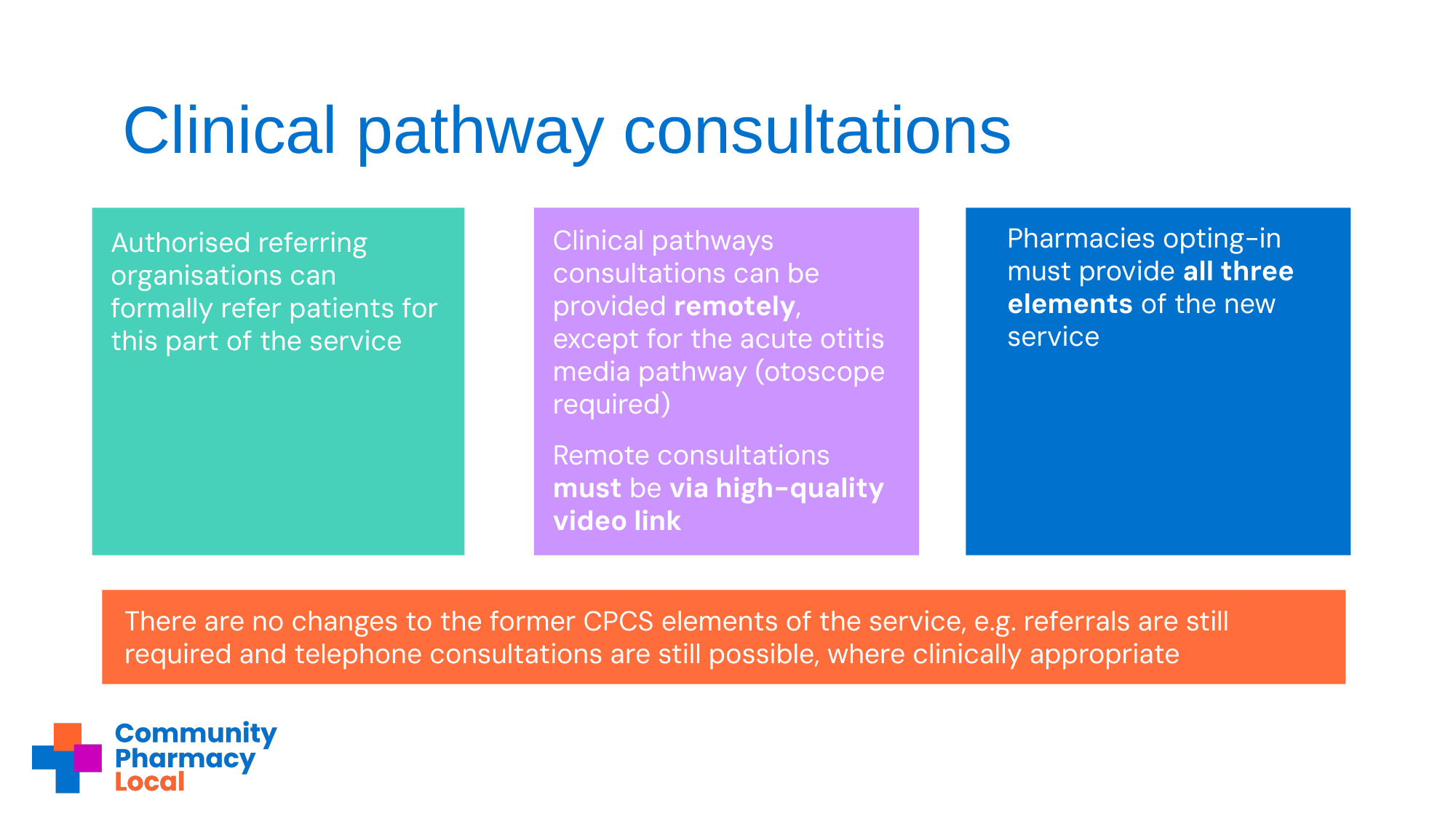

# Clinical pathway consultations

Pharmacies opting-in must provide all three elements of the new service

Clinical pathways consultations can be provided remotely, except for the acute otitis media pathway (otoscope required)

Remote consultations must be via high-quality video link
Authorised referring  organisations can formally refer patients for this part of the service

There are no changes to the former CPCS elements of the service, e.g. referrals are still required and telephone consultations are still possible, where clinically appropriate